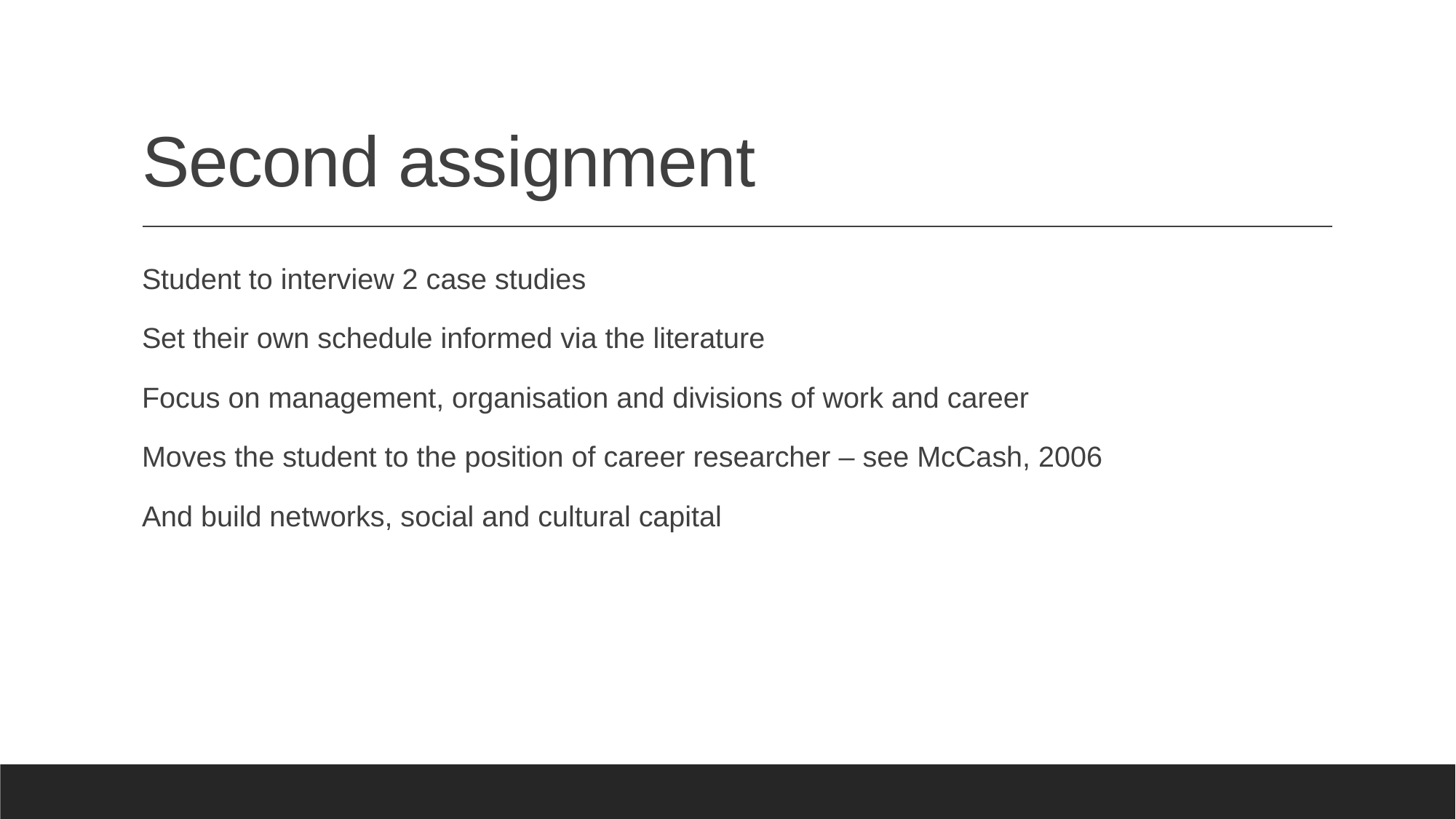

# Second assignment
Student to interview 2 case studies
Set their own schedule informed via the literature
Focus on management, organisation and divisions of work and career
Moves the student to the position of career researcher – see McCash, 2006
And build networks, social and cultural capital